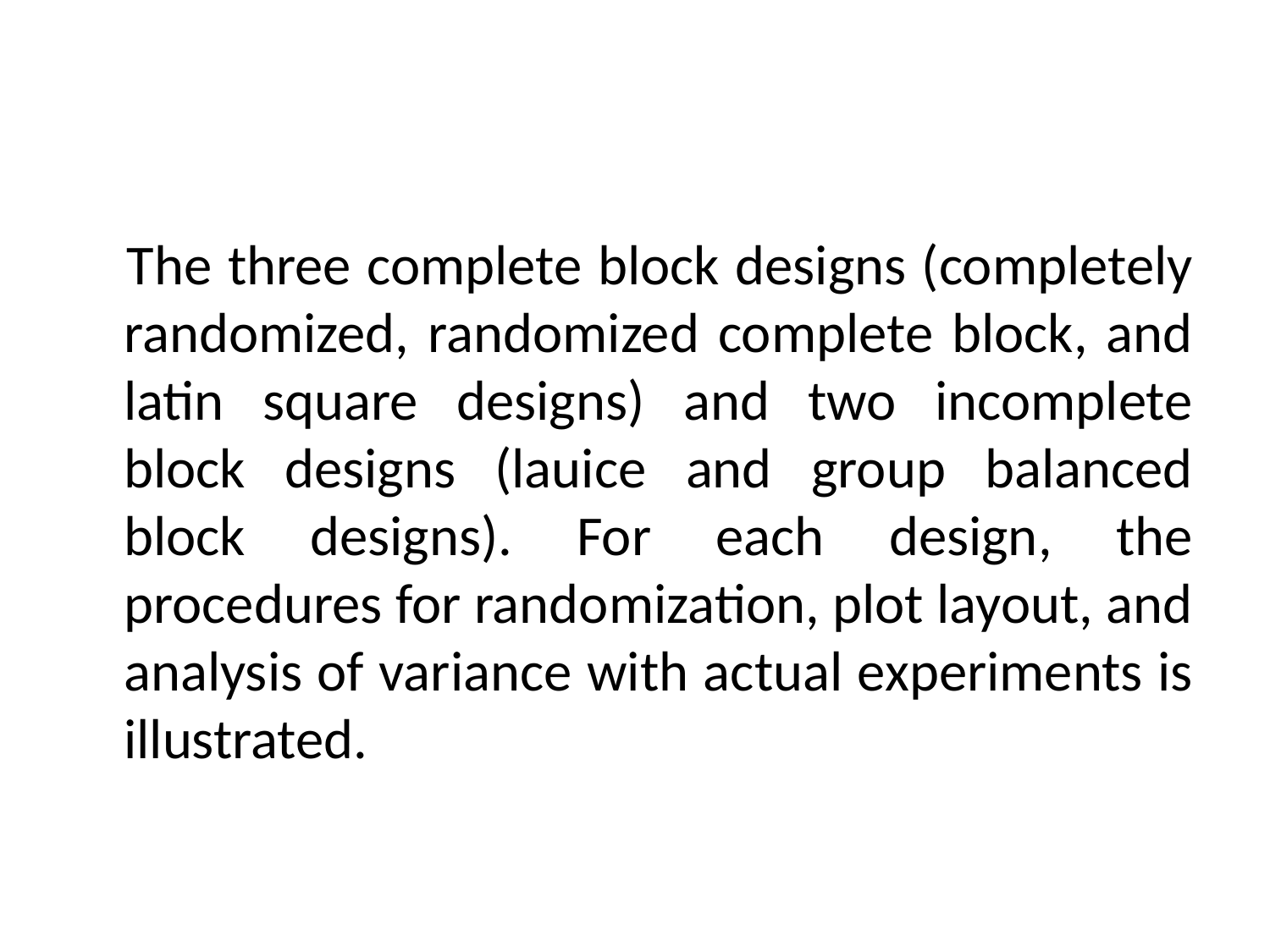

#
 	The three complete block designs (completely randomized, randomized complete block, and latin square designs) and two incomplete block designs (lauice and group balanced block designs). For each design, the procedures for randomization, plot layout, and analysis of variance with actual experiments is illustrated.